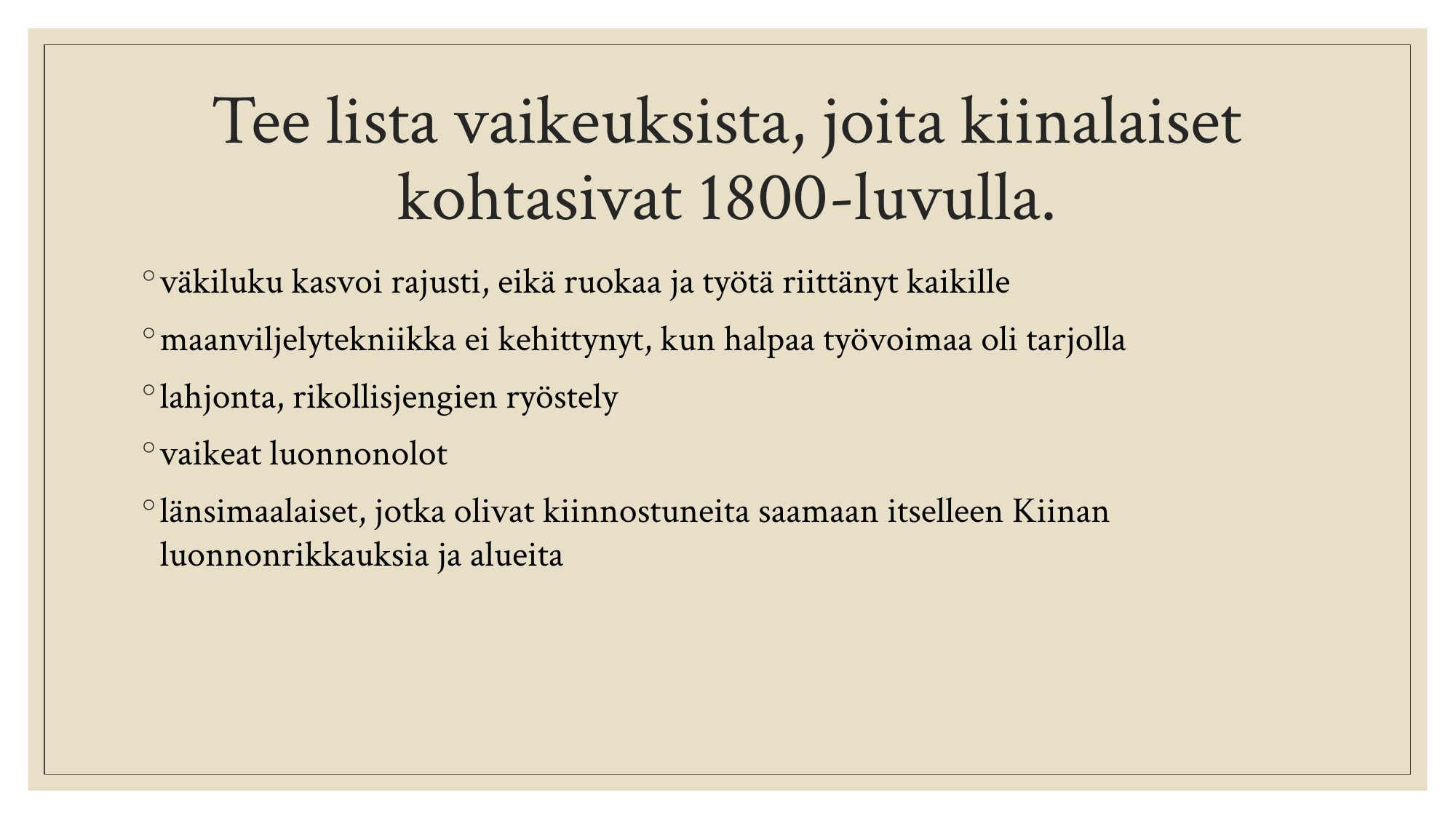

# Tee lista vaikeuksista, joita kiinalaiset kohtasivat 1800-luvulla.
väkiluku kasvoi rajusti, eikä ruokaa ja työtä riittänyt kaikille
maanviljelytekniikka ei kehittynyt, kun halpaa työvoimaa oli tarjolla
lahjonta, rikollisjengien ryöstely
vaikeat luonnonolot
länsimaalaiset, jotka olivat kiinnostuneita saamaan itselleen Kiinan luonnonrikkauksia ja alueita